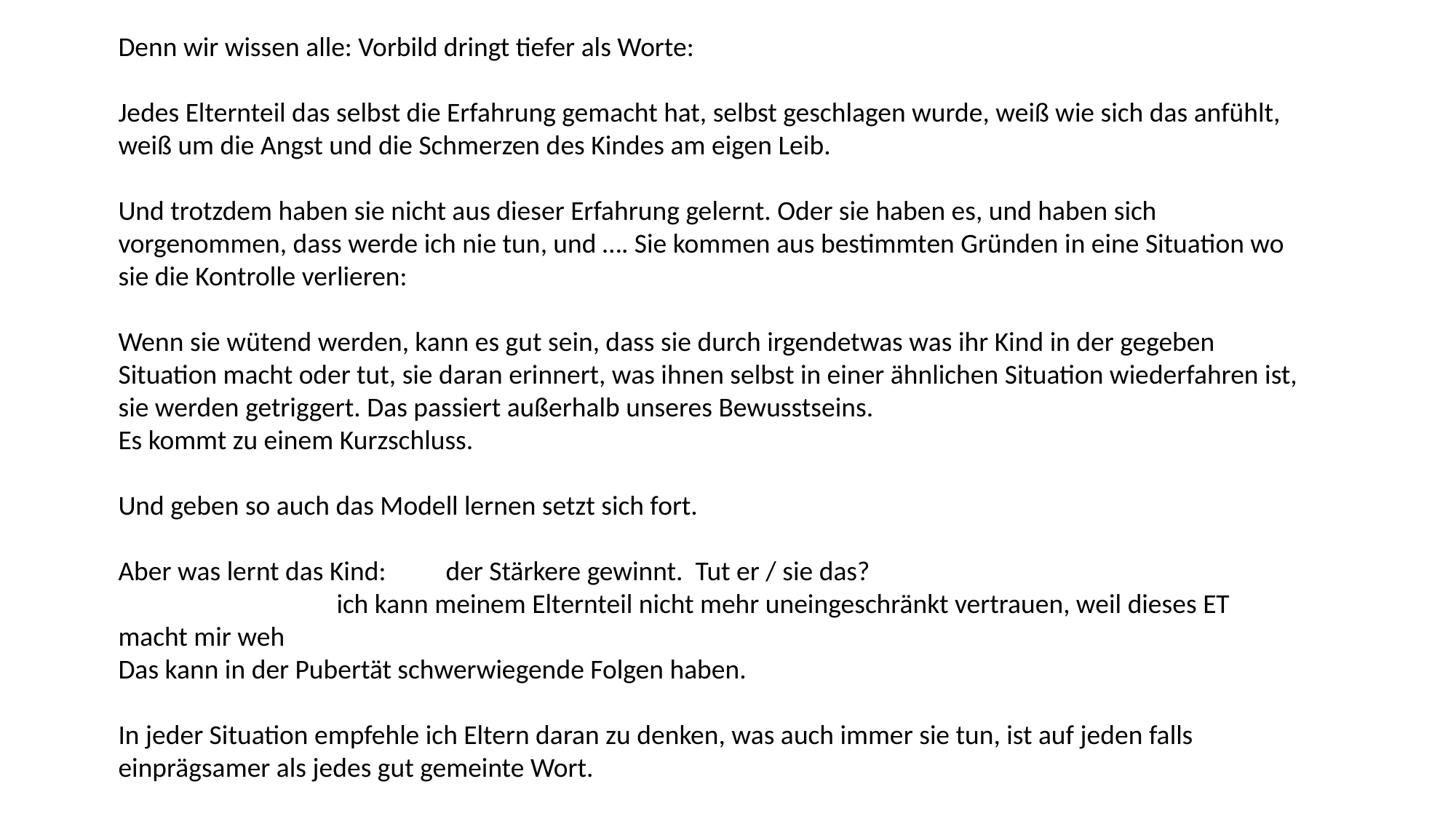

Denn wir wissen alle: Vorbild dringt tiefer als Worte:

Jedes Elternteil das selbst die Erfahrung gemacht hat, selbst geschlagen wurde, weiß wie sich das anfühlt, weiß um die Angst und die Schmerzen des Kindes am eigen Leib.

Und trotzdem haben sie nicht aus dieser Erfahrung gelernt. Oder sie haben es, und haben sich vorgenommen, dass werde ich nie tun, und …. Sie kommen aus bestimmten Gründen in eine Situation wo sie die Kontrolle verlieren:

Wenn sie wütend werden, kann es gut sein, dass sie durch irgendetwas was ihr Kind in der gegeben Situation macht oder tut, sie daran erinnert, was ihnen selbst in einer ähnlichen Situation wiederfahren ist, sie werden getriggert. Das passiert außerhalb unseres Bewusstseins.
Es kommt zu einem Kurzschluss.

Und geben so auch das Modell lernen setzt sich fort.

Aber was lernt das Kind: 	der Stärkere gewinnt.  Tut er / sie das?
		ich kann meinem Elternteil nicht mehr uneingeschränkt vertrauen, weil dieses ET macht mir weh
Das kann in der Pubertät schwerwiegende Folgen haben.

In jeder Situation empfehle ich Eltern daran zu denken, was auch immer sie tun, ist auf jeden falls einprägsamer als jedes gut gemeinte Wort.